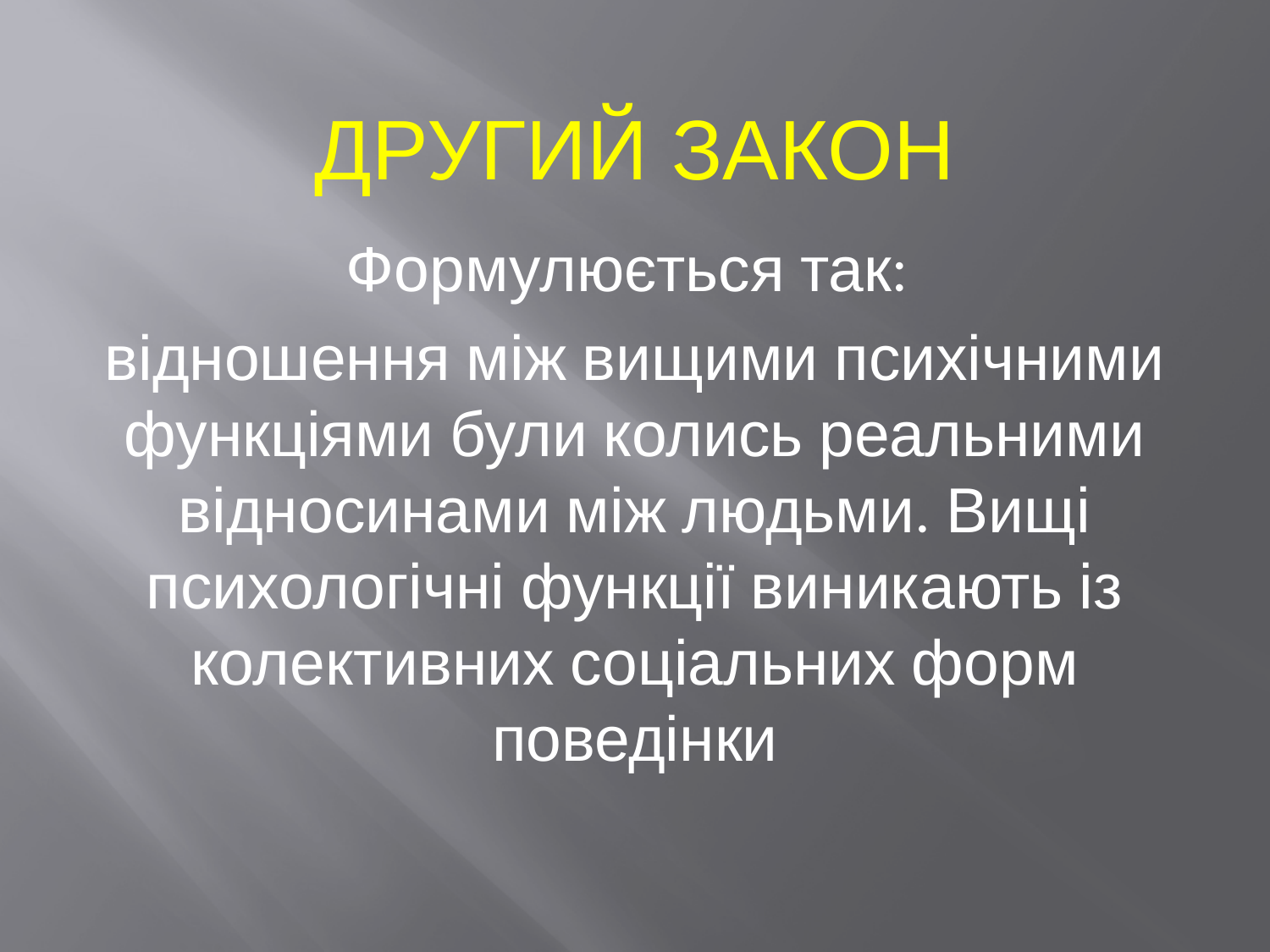

Другий закон
Формулюється так:
відношення між вищими психічними функціями були колись реальними відносинами між людьми. Вищі психологічні функції виникають із колективних соціальних форм поведінки